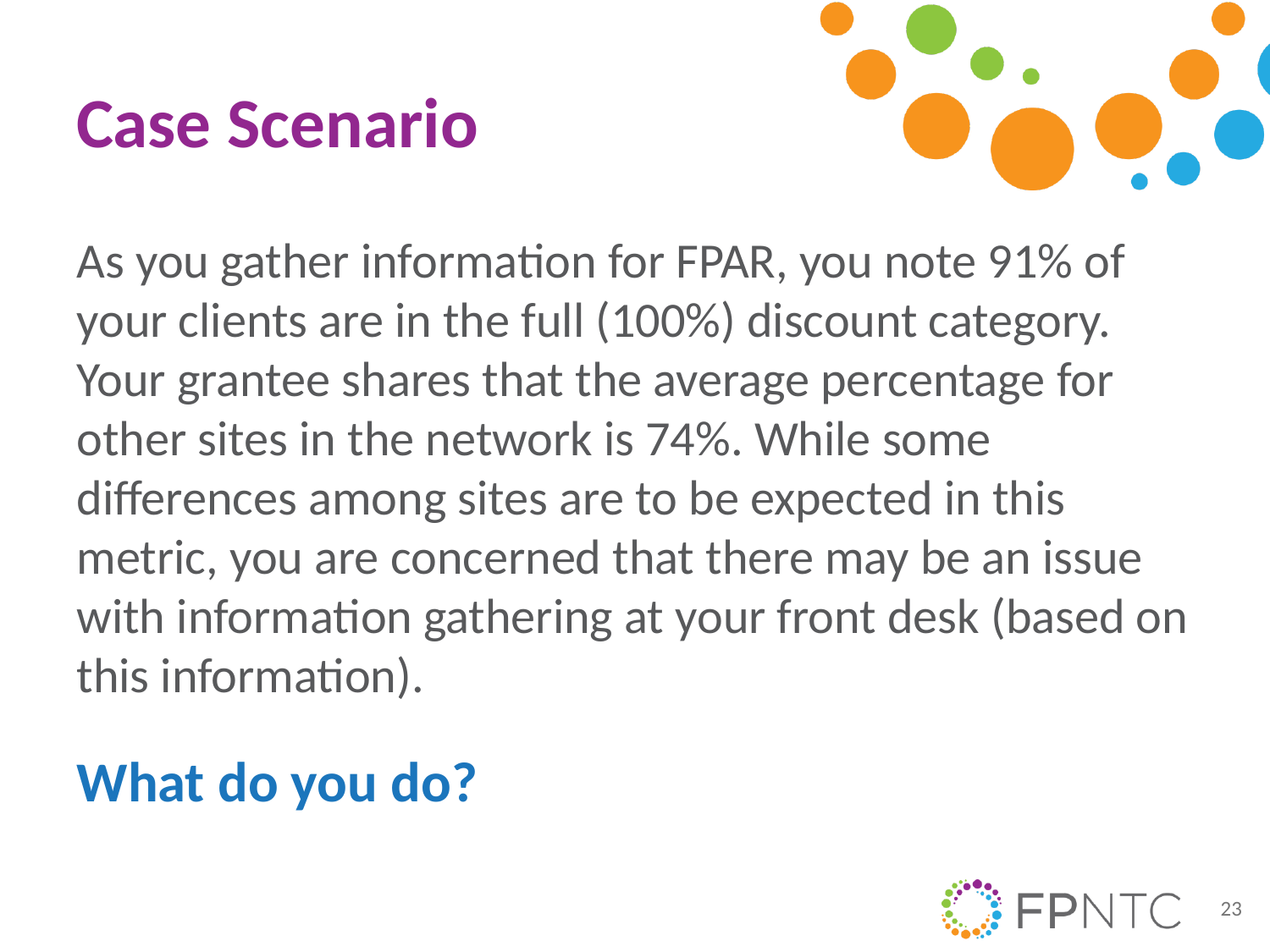

# Case Scenario
As you gather information for FPAR, you note 91% of your clients are in the full (100%) discount category. Your grantee shares that the average percentage for other sites in the network is 74%. While some differences among sites are to be expected in this metric, you are concerned that there may be an issue with information gathering at your front desk (based on this information).
What do you do?
23